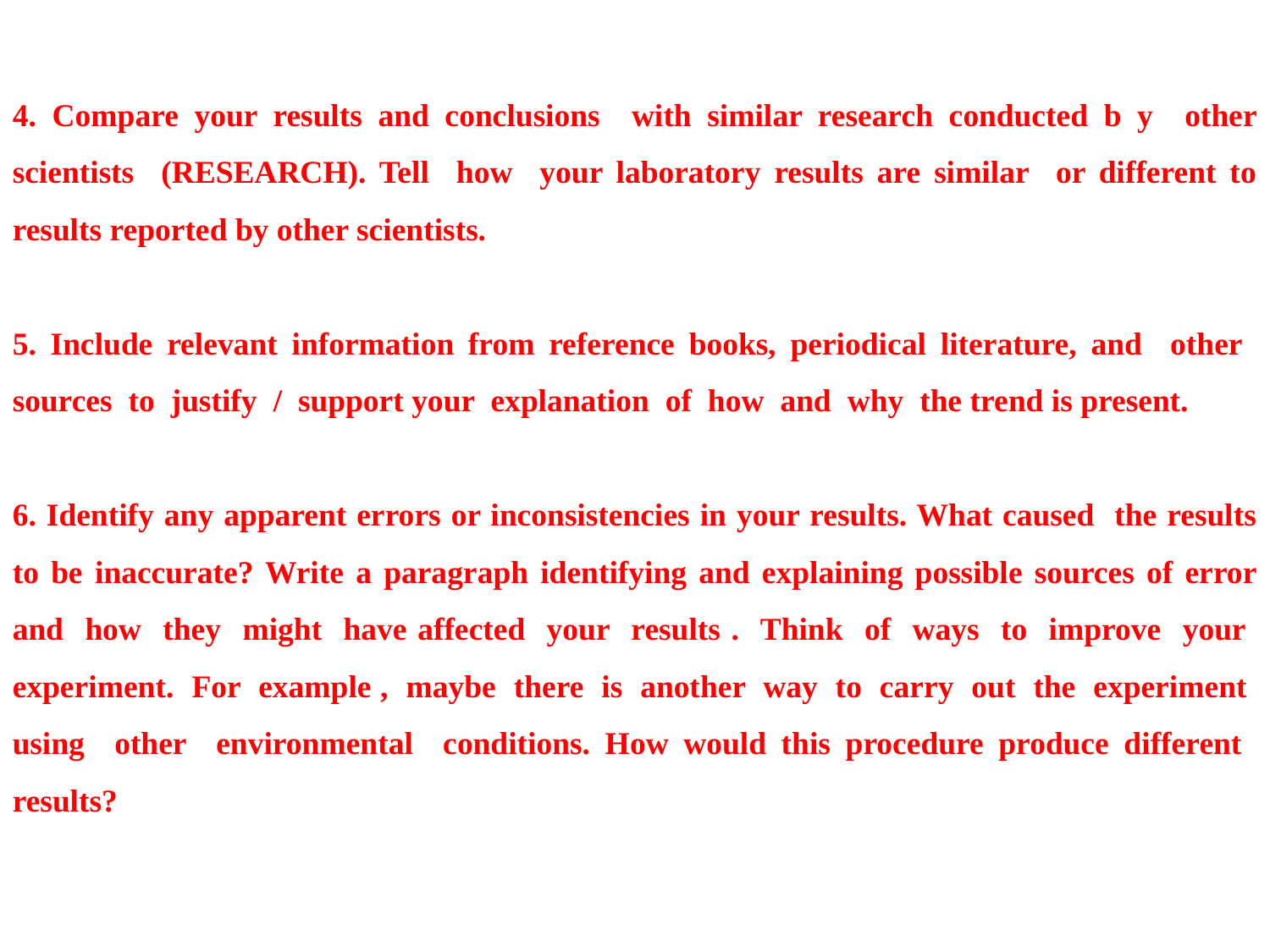

4. Compare your results and conclusions  with similar research conducted b y  other scientists  (RESEARCH). Tell  how  your laboratory results are similar  or different to results reported by other scientists.

5. Include relevant information from reference books, periodical literature, and  other  sources  to  justify  /  support your  explanation  of  how  and  why  the trend is present.

6. Identify any apparent errors or inconsistencies in your results. What caused  the results to be inaccurate? Write a paragraph identifying and explaining possible sources of error and  how  they  might  have affected  your  results .  Think  of  ways  to  improve  your  experiment.  For  example ,  maybe  there  is  another  way  to  carry  out  the  experiment  using  other  environmental  conditions. How would this procedure produce different  results?